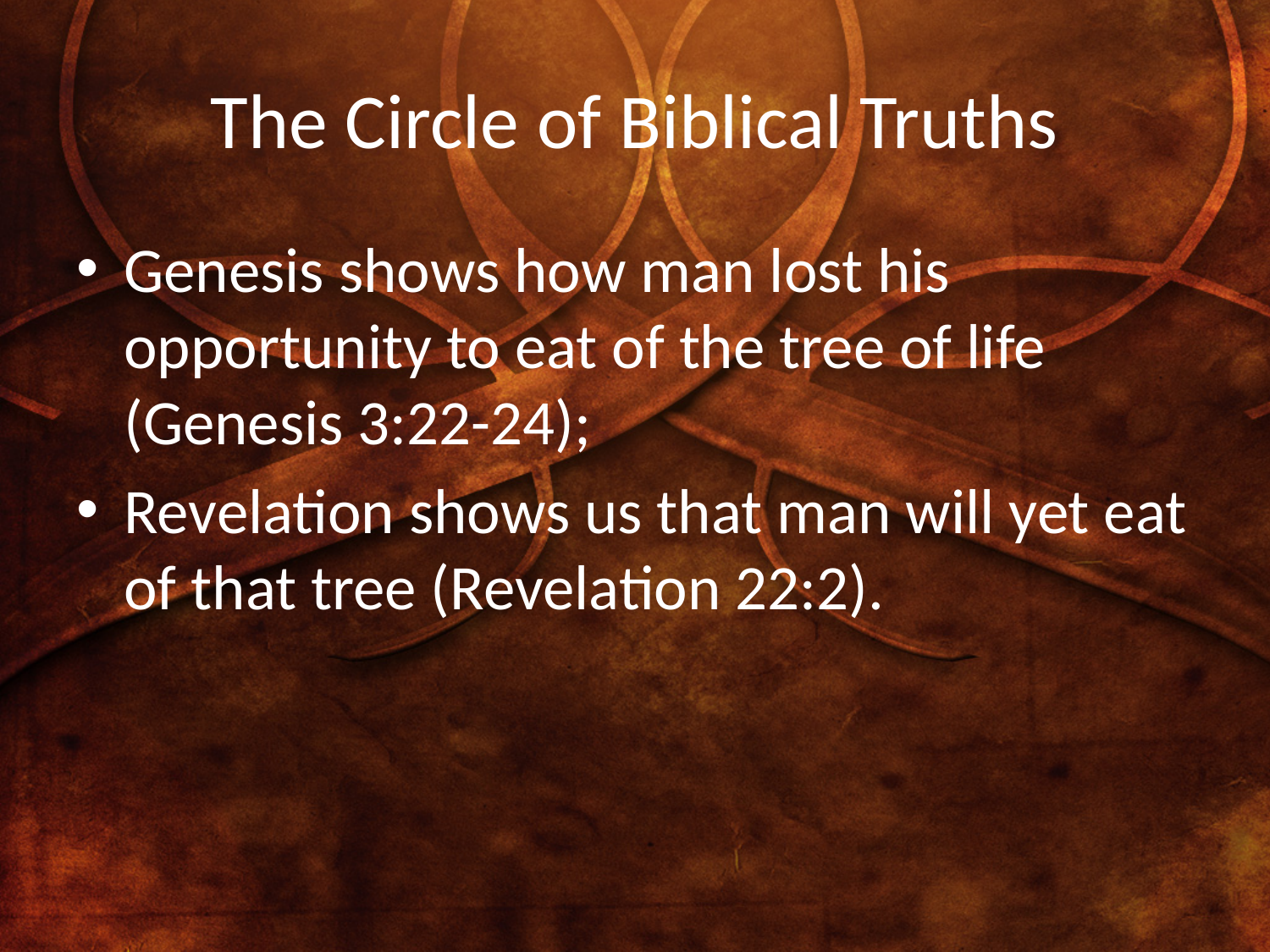

# The Circle of Biblical Truths
Genesis shows how man lost his opportunity to eat of the tree of life (Genesis 3:22-24);
Revelation shows us that man will yet eat of that tree (Revelation 22:2).